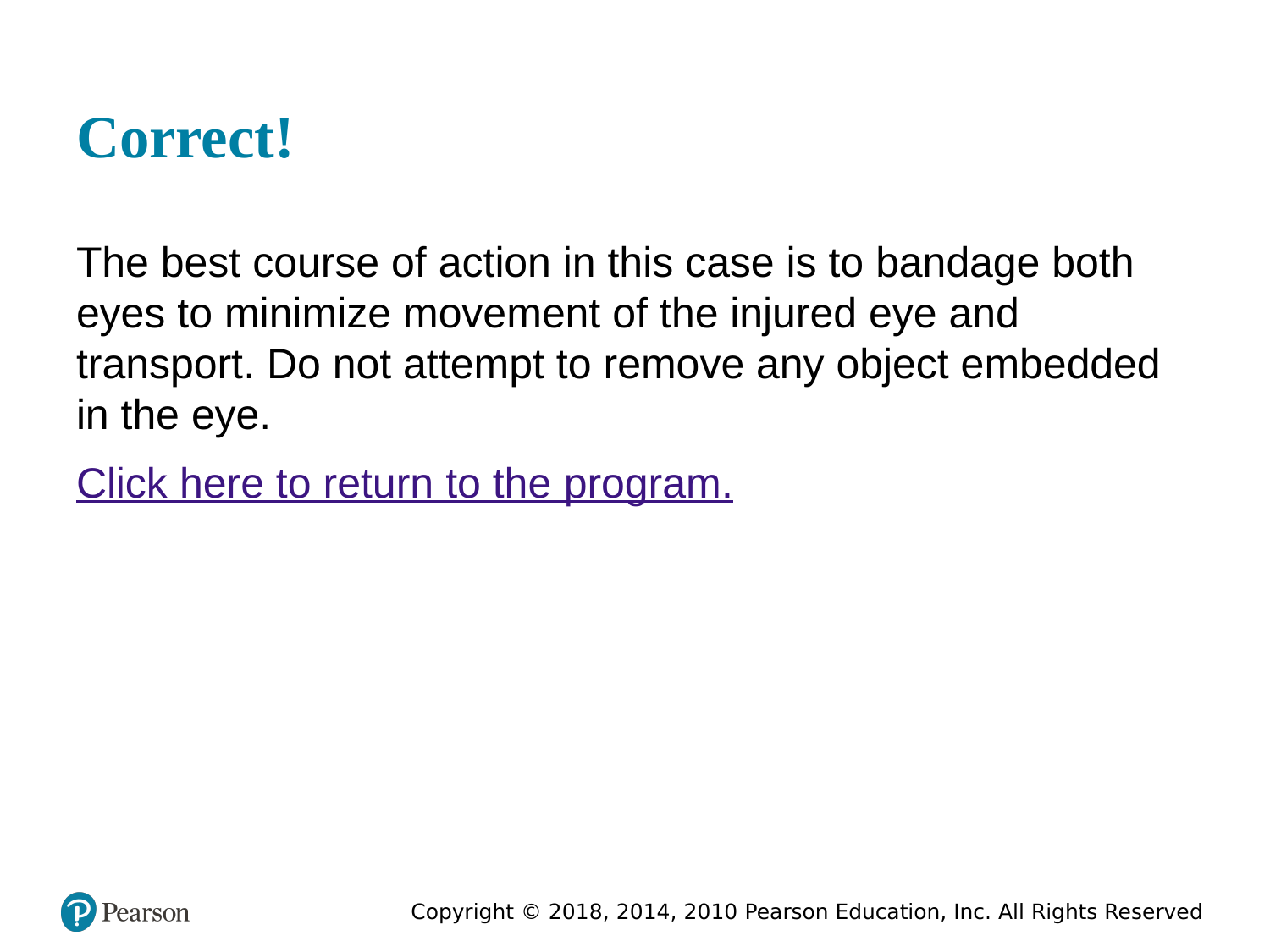

# Correct!
The best course of action in this case is to bandage both eyes to minimize movement of the injured eye and transport. Do not attempt to remove any object embedded in the eye.
Click here to return to the program.